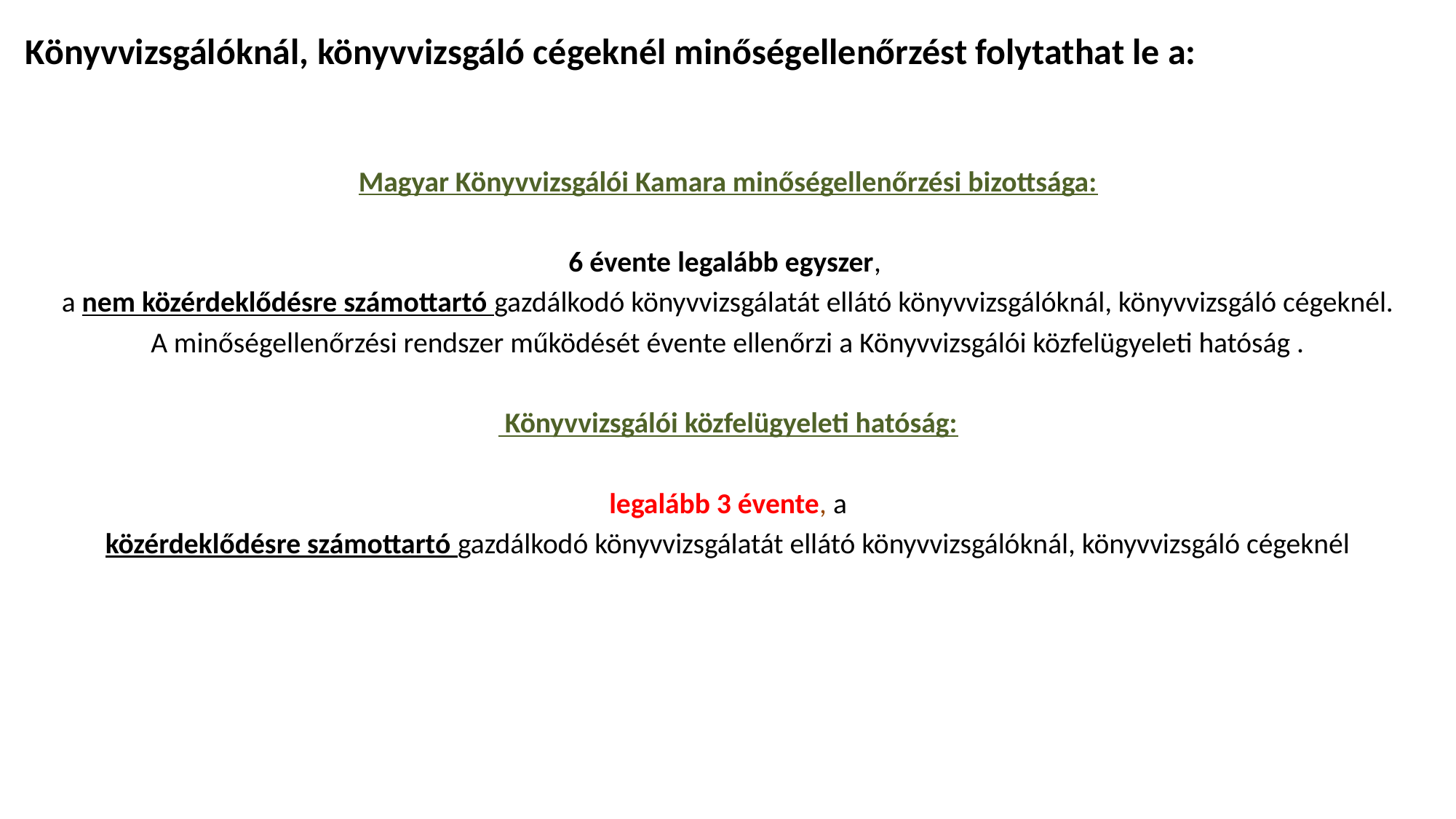

# Könyvvizsgálóknál, könyvvizsgáló cégeknél minőségellenőrzést folytathat le a:

Magyar Könyvvizsgálói Kamara minőségellenőrzési bizottsága:

6 évente legalább egyszer,
a nem közérdeklődésre számottartó gazdálkodó könyvvizsgálatát ellátó könyvvizsgálóknál, könyvvizsgáló cégeknél.
A minőségellenőrzési rendszer működését évente ellenőrzi a Könyvvizsgálói közfelügyeleti hatóság .

 Könyvvizsgálói közfelügyeleti hatóság:

legalább 3 évente, a
közérdeklődésre számottartó gazdálkodó könyvvizsgálatát ellátó könyvvizsgálóknál, könyvvizsgáló cégeknél